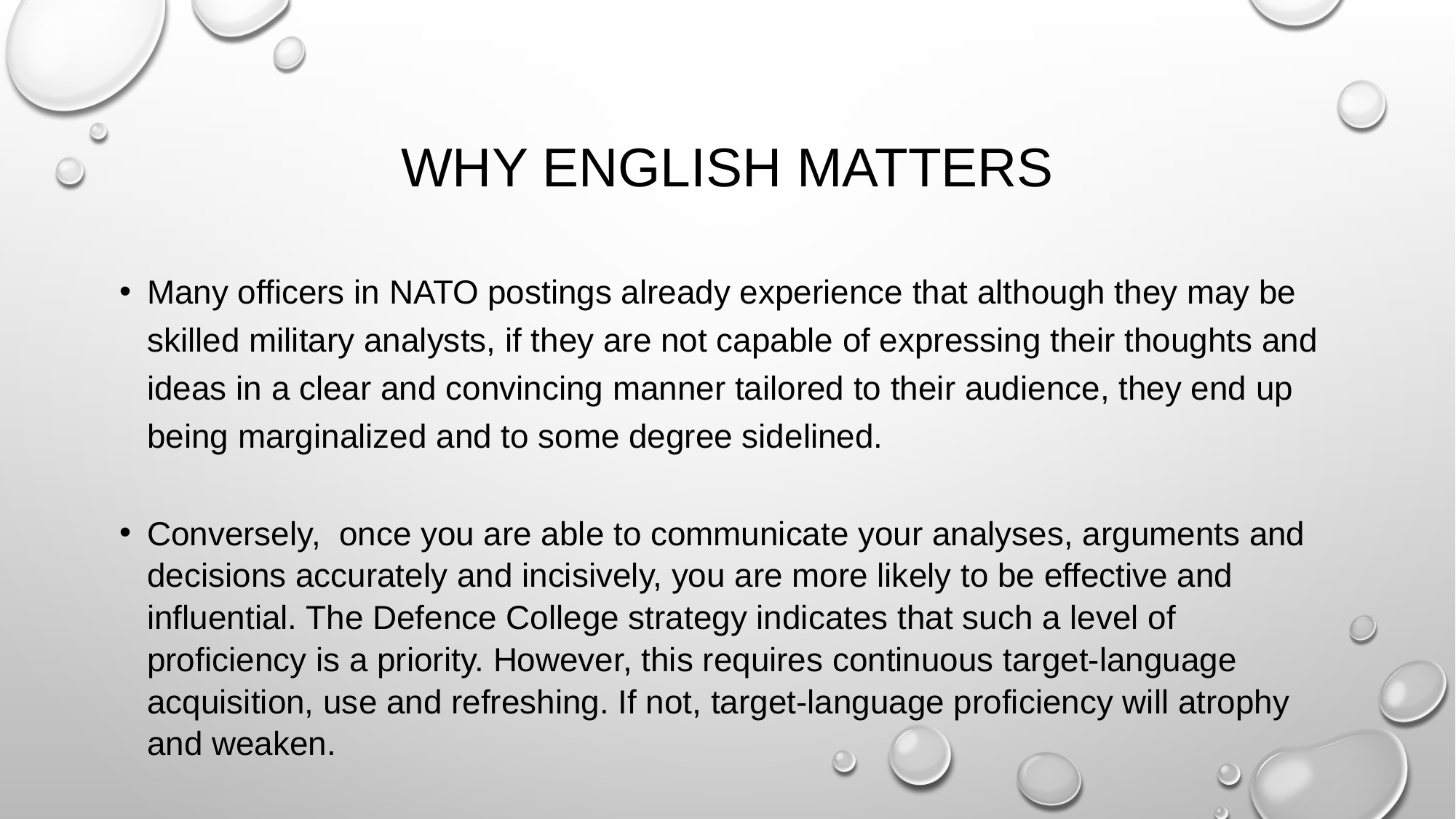

# Why English matters
Many officers in NATO postings already experience that although they may be skilled military analysts, if they are not capable of expressing their thoughts and ideas in a clear and convincing manner tailored to their audience, they end up being marginalized and to some degree sidelined.

Conversely,  once you are able to communicate your analyses, arguments and decisions accurately and incisively, you are more likely to be effective and influential. The Defence College strategy indicates that such a level of proficiency is a priority. However, this requires continuous target-language acquisition, use and refreshing. If not, target-language proficiency will atrophy and weaken.